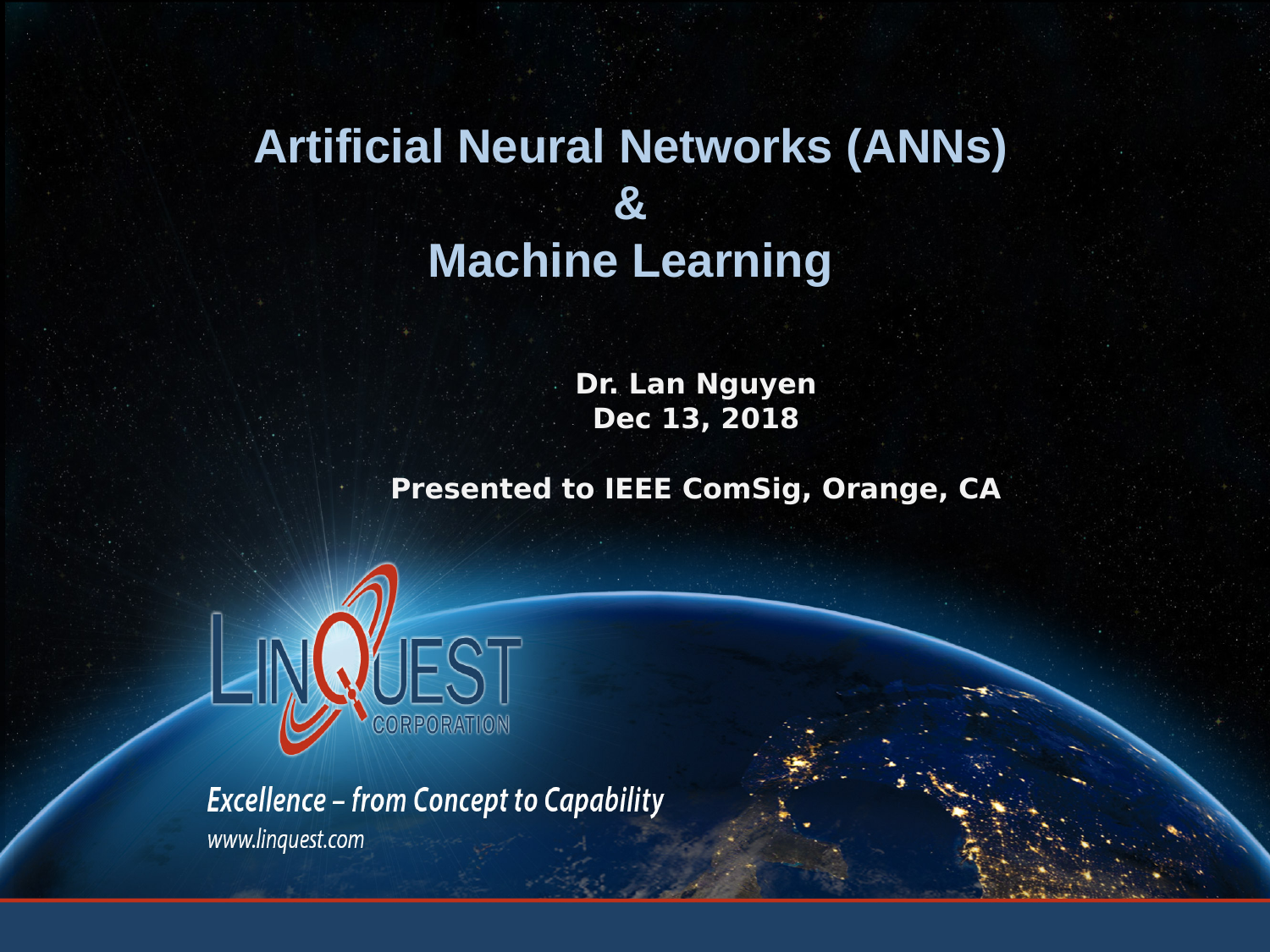

# Artificial Neural Networks (ANNs) & Machine Learning
Dr. Lan Nguyen
Dec 13, 2018

Presented to IEEE ComSig, Orange, CA